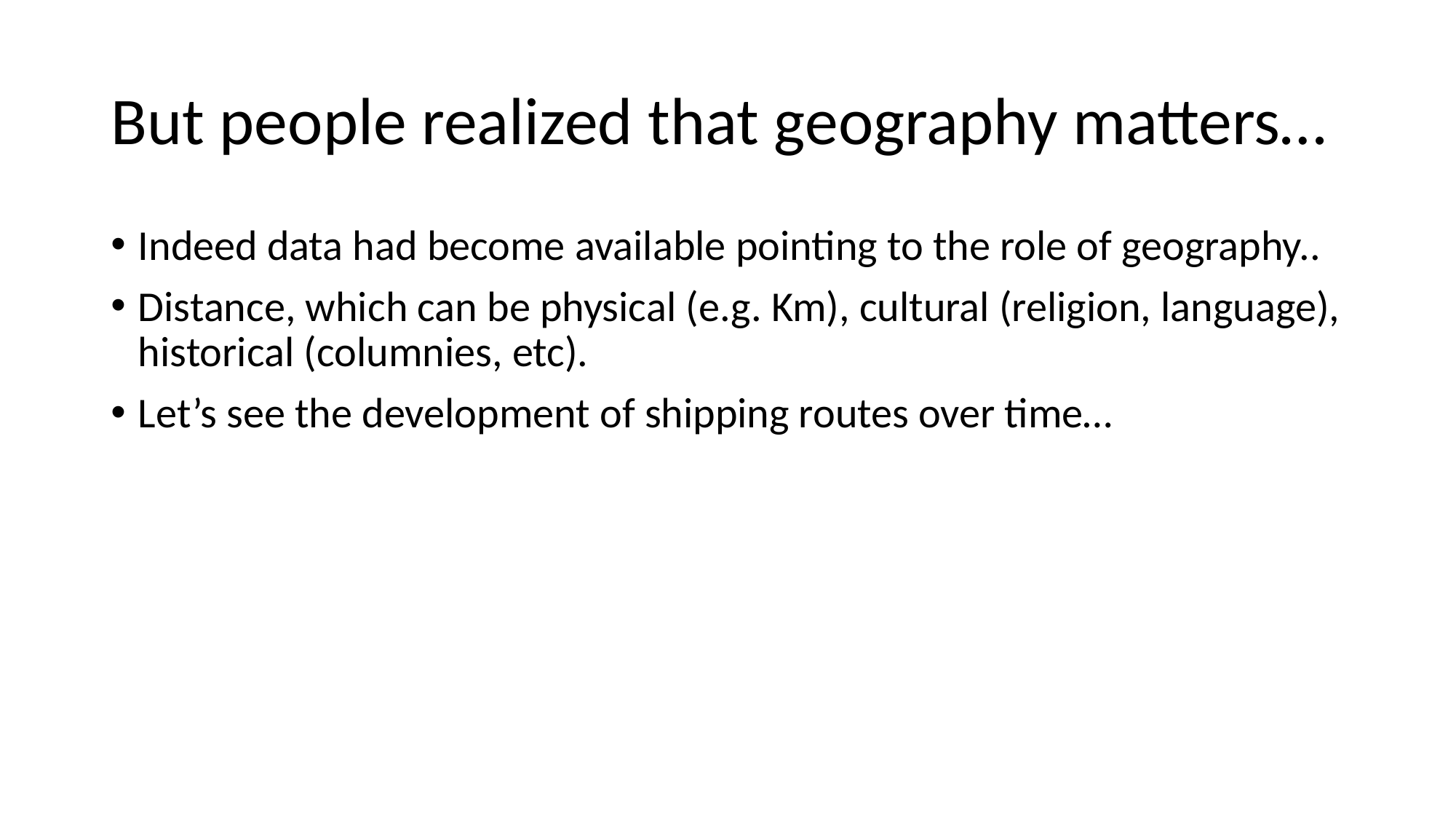

# But people realized that geography matters…
Indeed data had become available pointing to the role of geography..
Distance, which can be physical (e.g. Km), cultural (religion, language), historical (columnies, etc).
Let’s see the development of shipping routes over time…